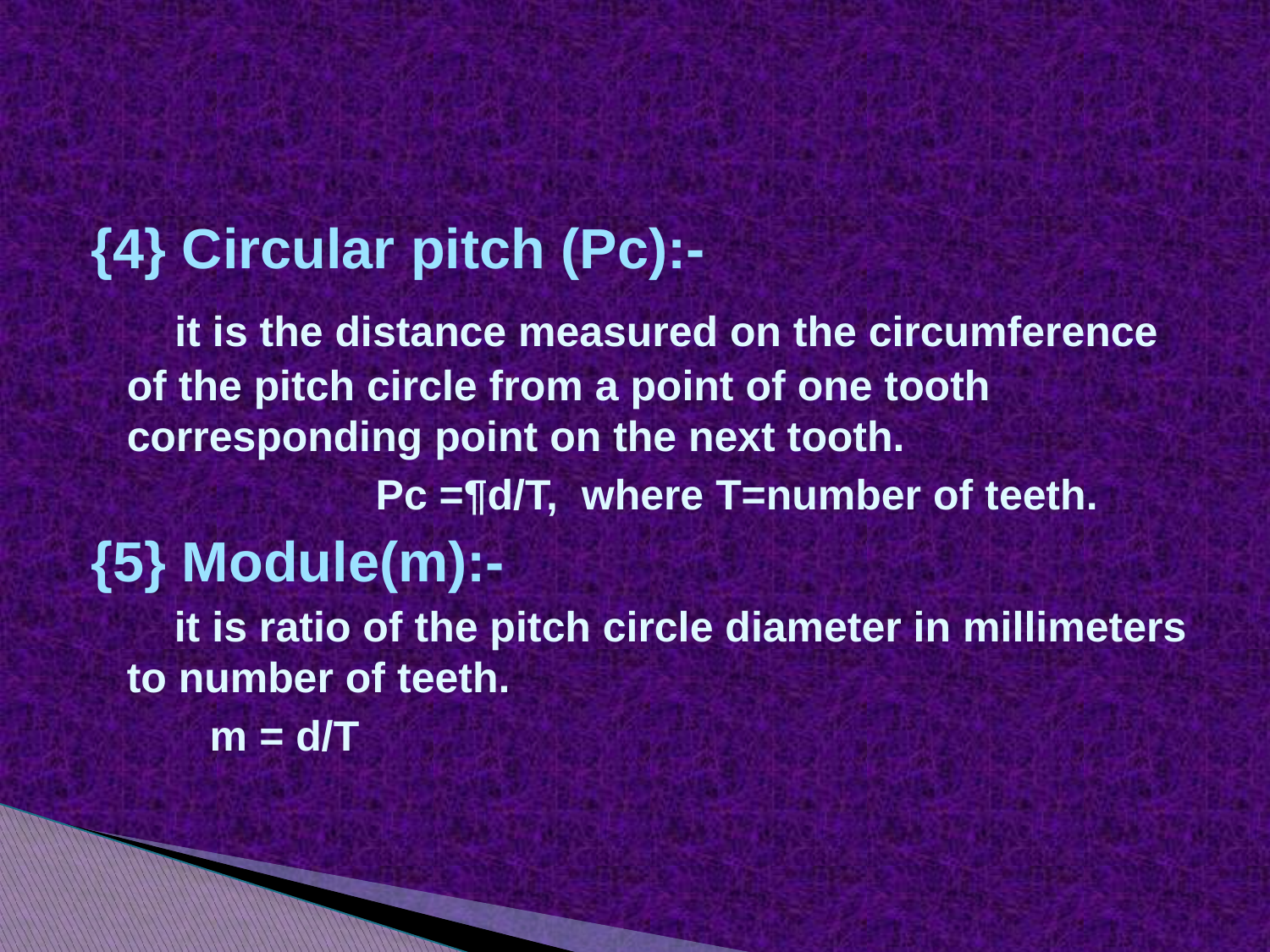

{4} Circular pitch (Pc):-
     it is the distance measured on the circumference of the pitch circle from a point of one tooth corresponding point on the next tooth.
                        Pc =¶d/T,  where T=number of teeth.
{5} Module(m):-
       it is ratio of the pitch circle diameter in millimeters to number of teeth.
          m = d/T